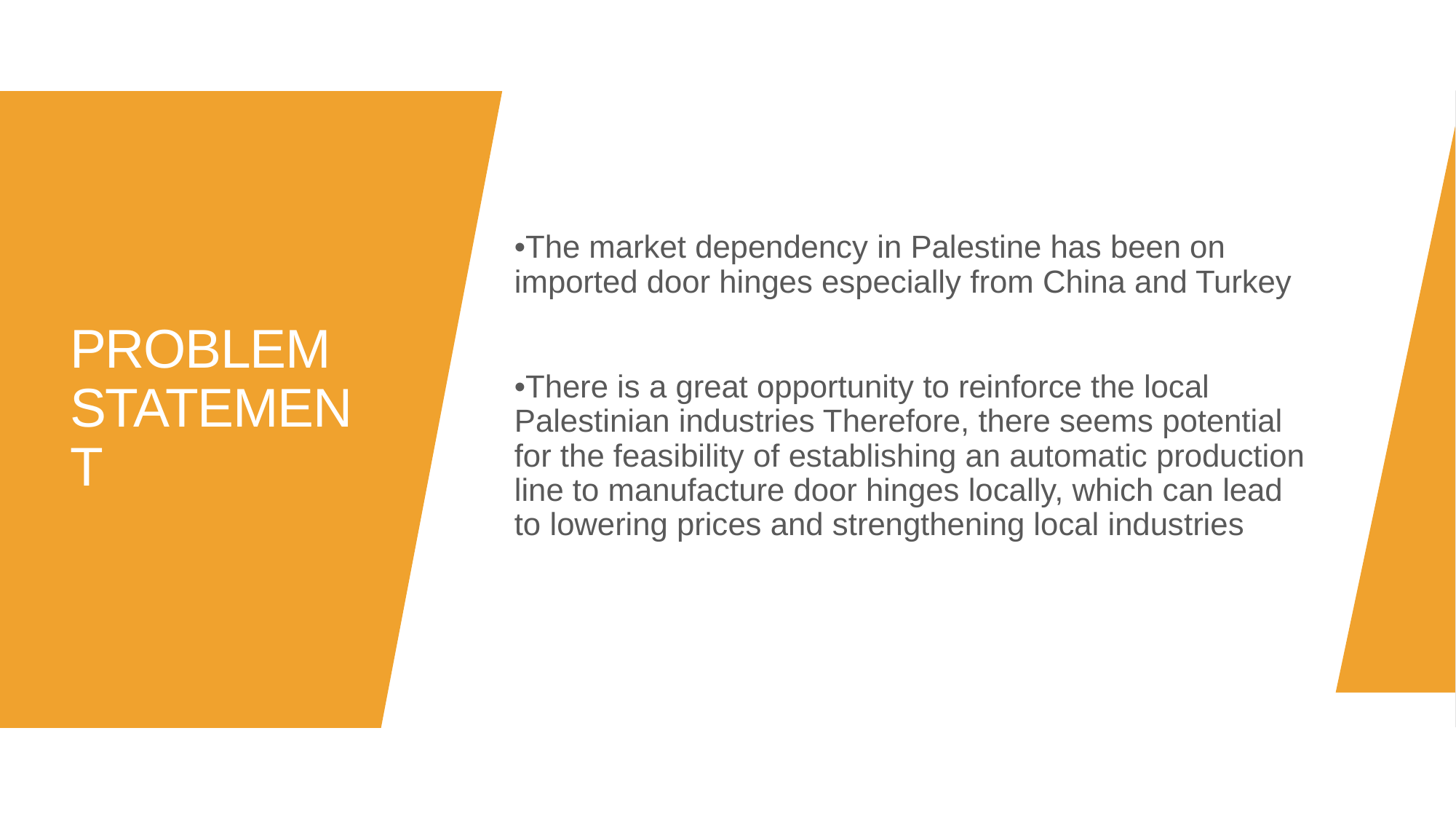

•The market dependency in Palestine has been on imported door hinges especially from China and Turkey

•There is a great opportunity to reinforce the local Palestinian industries Therefore, there seems potential for the feasibility of establishing an automatic production line to manufacture door hinges locally, which can lead to lowering prices and strengthening local industries

# PROBLEM STATEMENT